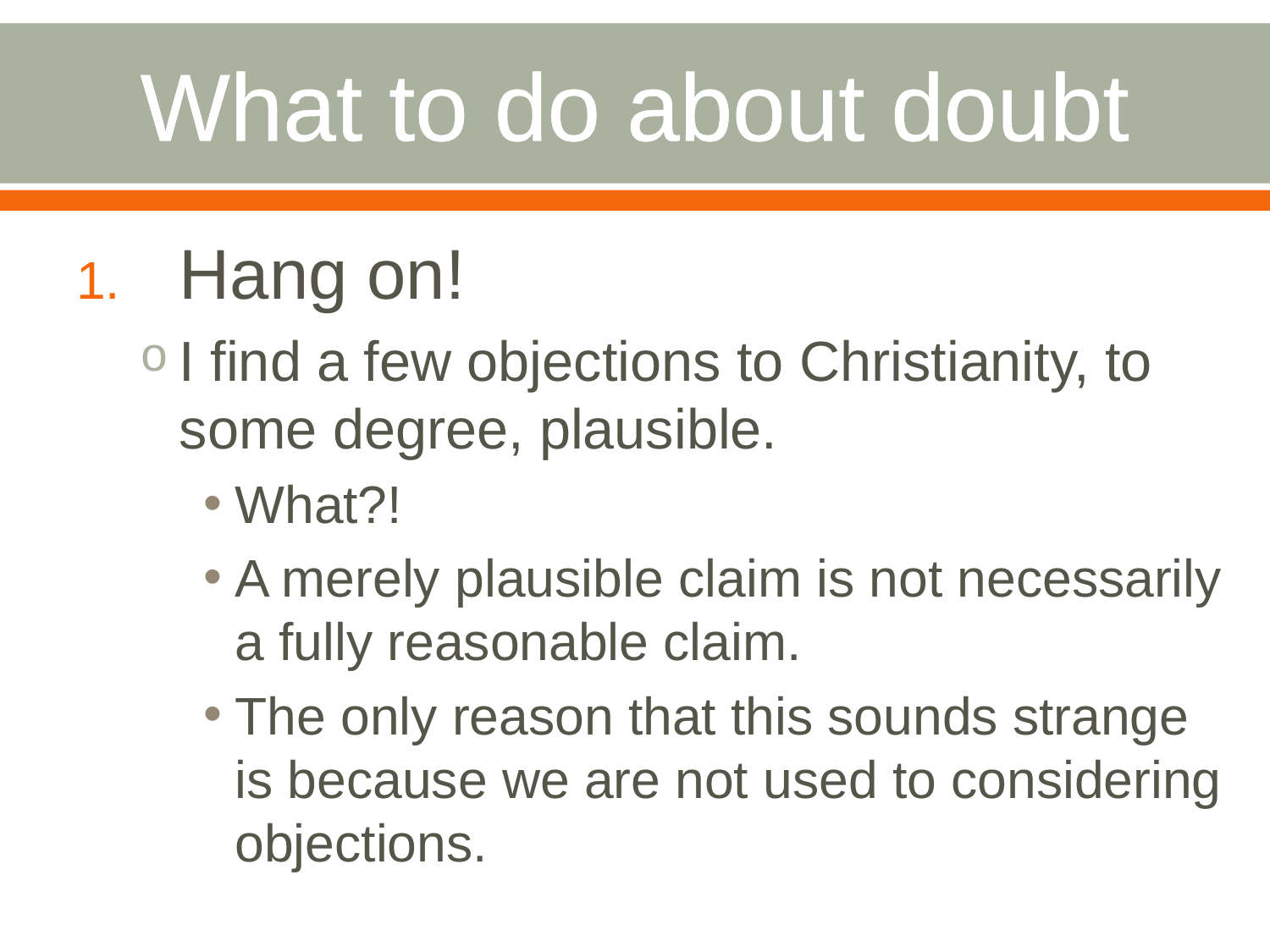

# What to do about doubt
Hang on!
I find a few objections to Christianity, to some degree, plausible.
What?!
A merely plausible claim is not necessarily a fully reasonable claim.
The only reason that this sounds strange is because we are not used to considering objections.